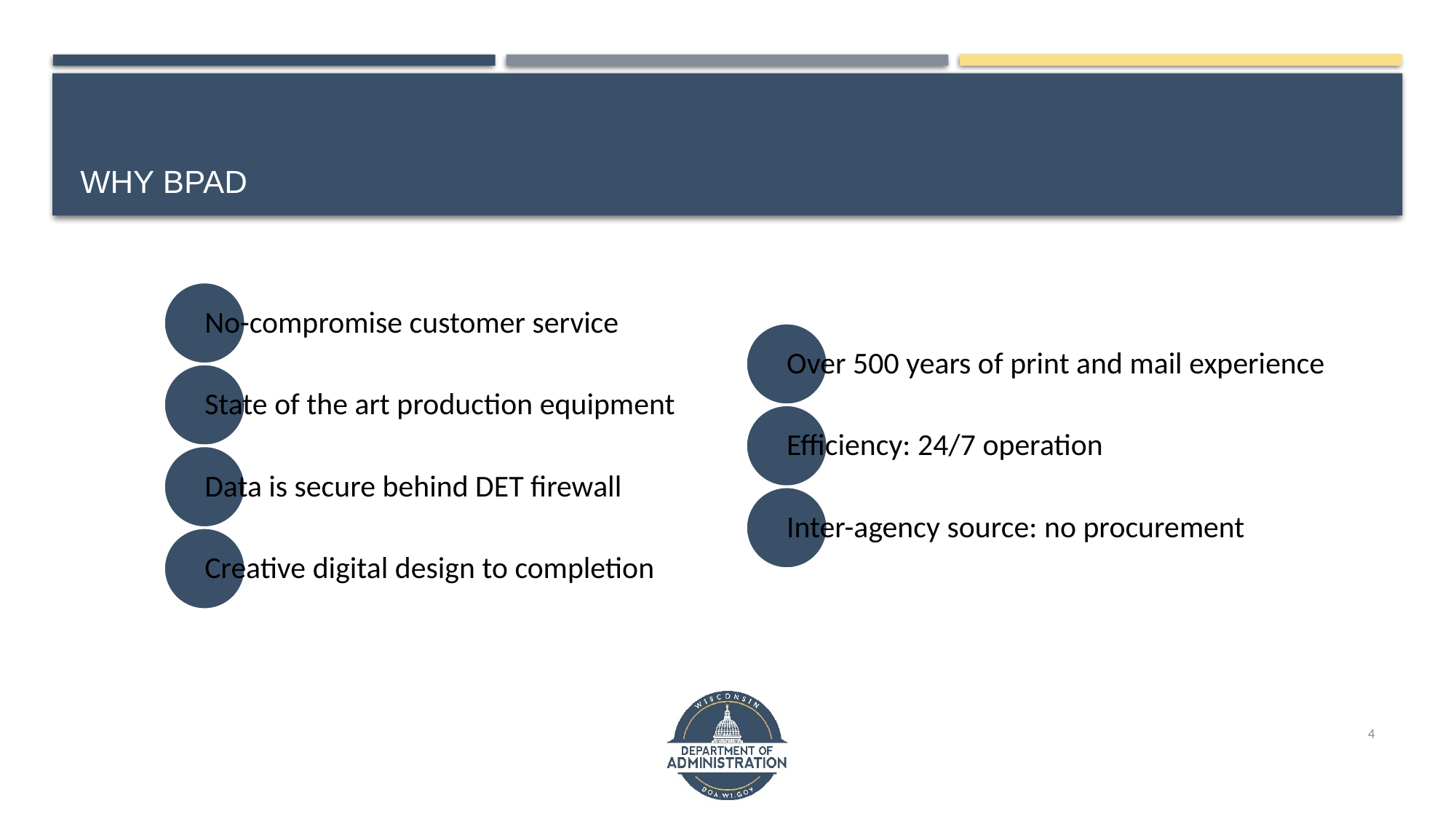

# Why BPAD

No-compromise customer service

Over 500 years of print and mail experience

State of the art production equipment

Efficiency: 24/7 operation

Data is secure behind DET firewall

Inter-agency source: no procurement

Creative digital design to completion
4